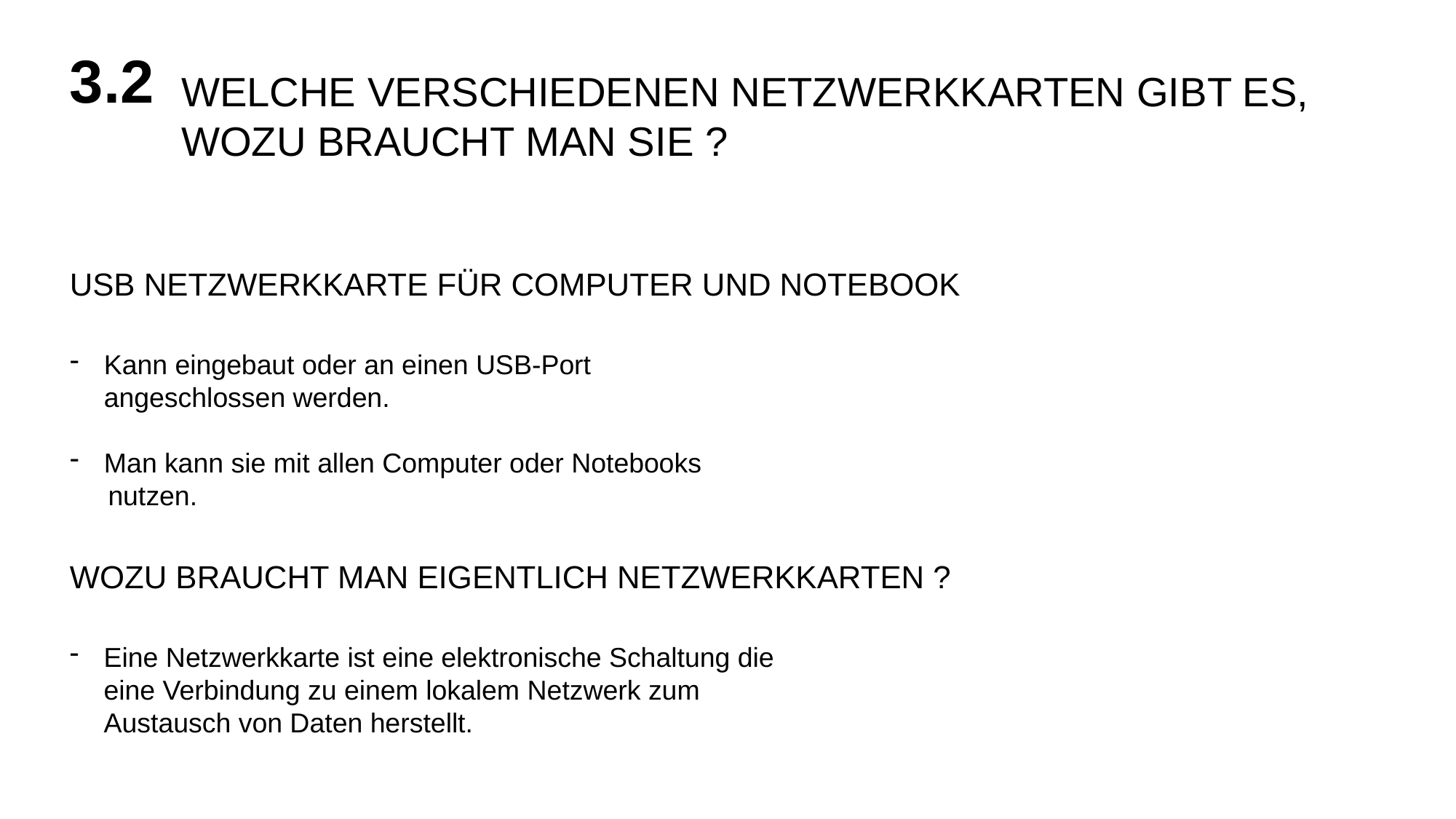

3.2
WELCHE VERSCHIEDENEN NETZWERKKARTEN GIBT ES, WOZU BRAUCHT MAN SIE ?
USB NETZWERKKARTE FÜR COMPUTER UND NOTEBOOK
Kann eingebaut oder an einen USB-Port angeschlossen werden.

Man kann sie mit allen Computer oder Notebooks
     nutzen.

WOZU BRAUCHT MAN EIGENTLICH NETZWERKKARTEN ?
Eine Netzwerkkarte ist eine elektronische Schaltung die eine Verbindung zu einem lokalem Netzwerk zum Austausch von Daten herstellt.